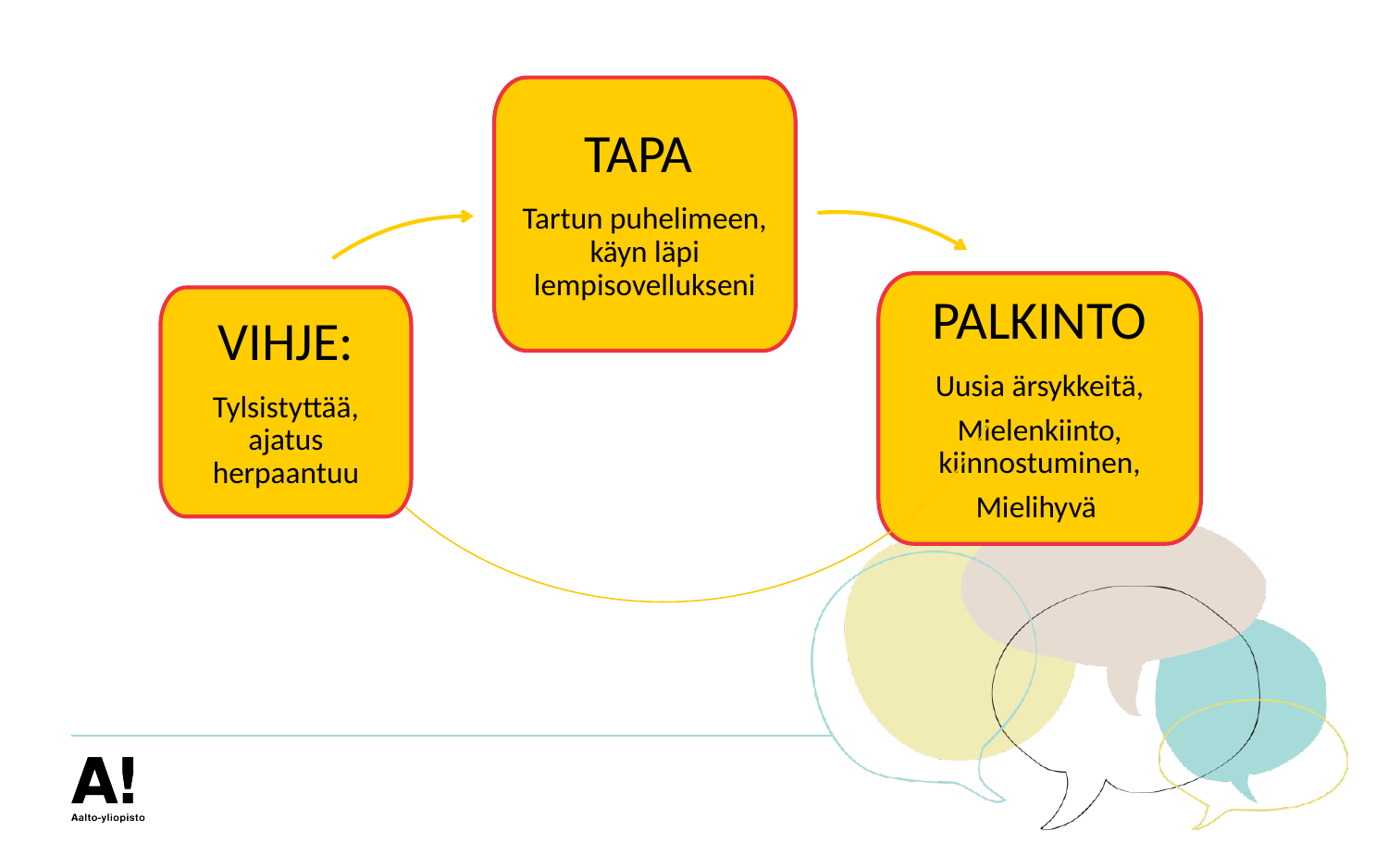

TAPA
Tartun puhelimeen, käyn läpi lempisovellukseni

PALKINTO
Uusia ärsykkeitä,
Mielenkiinto, kiinnostuminen,
Mielihyvä
VIHJE:
Tylsistyttää, ajatus herpaantuu